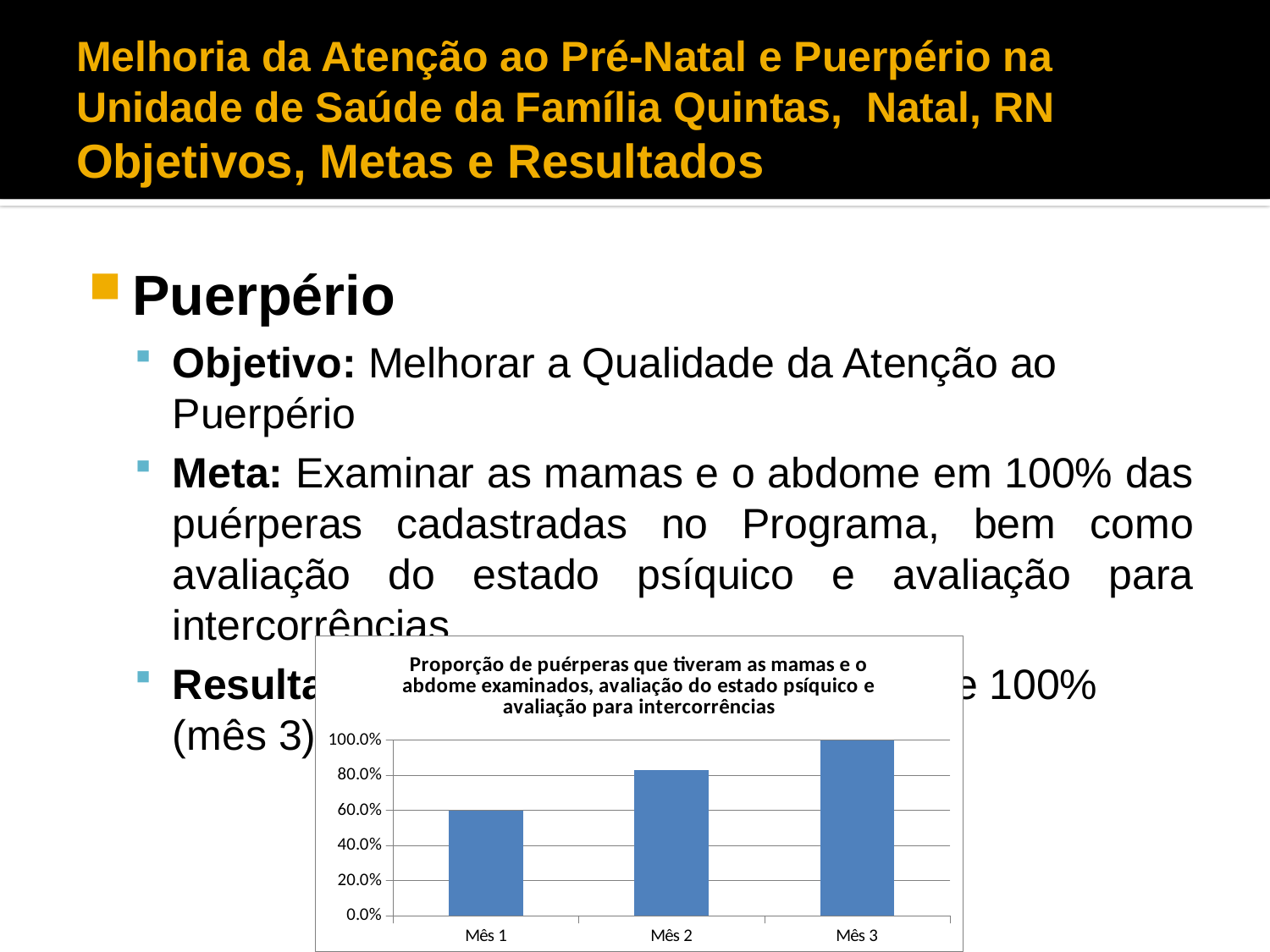

# Melhoria da Atenção ao Pré-Natal e Puerpério na Unidade de Saúde da Família Quintas,  Natal, RN Objetivos, Metas e Resultados
Puerpério
Objetivo: Melhorar a Qualidade da Atenção ao Puerpério
Meta: Examinar as mamas e o abdome em 100% das puérperas cadastradas no Programa, bem como avaliação do estado psíquico e avaliação para intercorrências
Resultado: 60% (mês 1), 82,8% (mês 2) e 100% (mês 3)

### Chart: Proporção de puérperas que tiveram as mamas e o abdome examinados, avaliação do estado psíquico e avaliação para intercorrências

| Category | Proporção de puérperas que tiveram as mamas examinadas  |
|---|---|
| Mês 1 | 0.6 |
| Mês 2 | 0.8275862068965517 |
| Mês 3 | 1.0 |